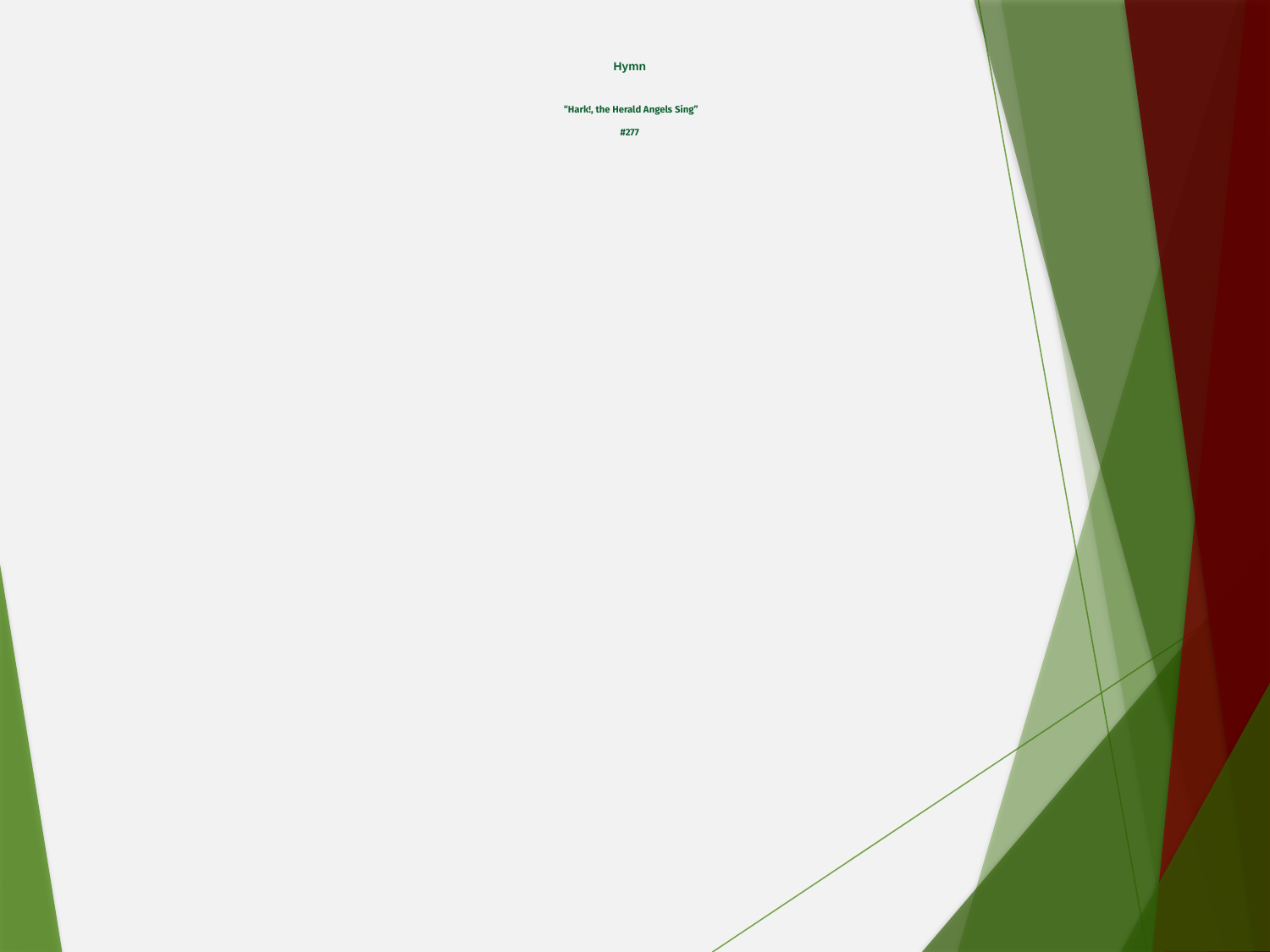

# Hymn “Hark!, the Herald Angels Sing” #277